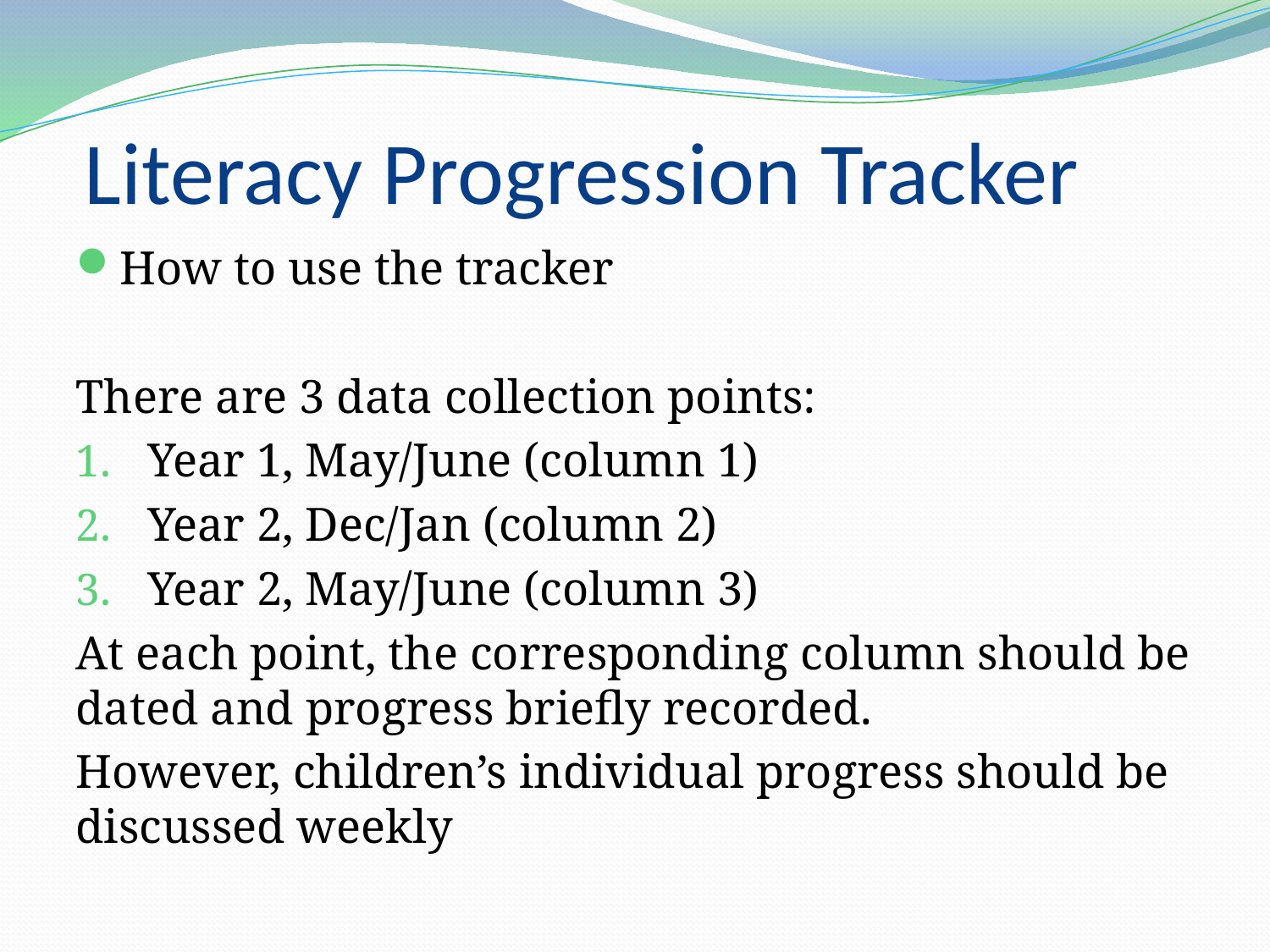

# Literacy Progression Tracker
How to use the tracker

There are 3 data collection points:
Year 1, May/June (column 1)
Year 2, Dec/Jan (column 2)
Year 2, May/June (column 3)
At each point, the corresponding column should be dated and progress briefly recorded.
However, children’s individual progress should be discussed weekly